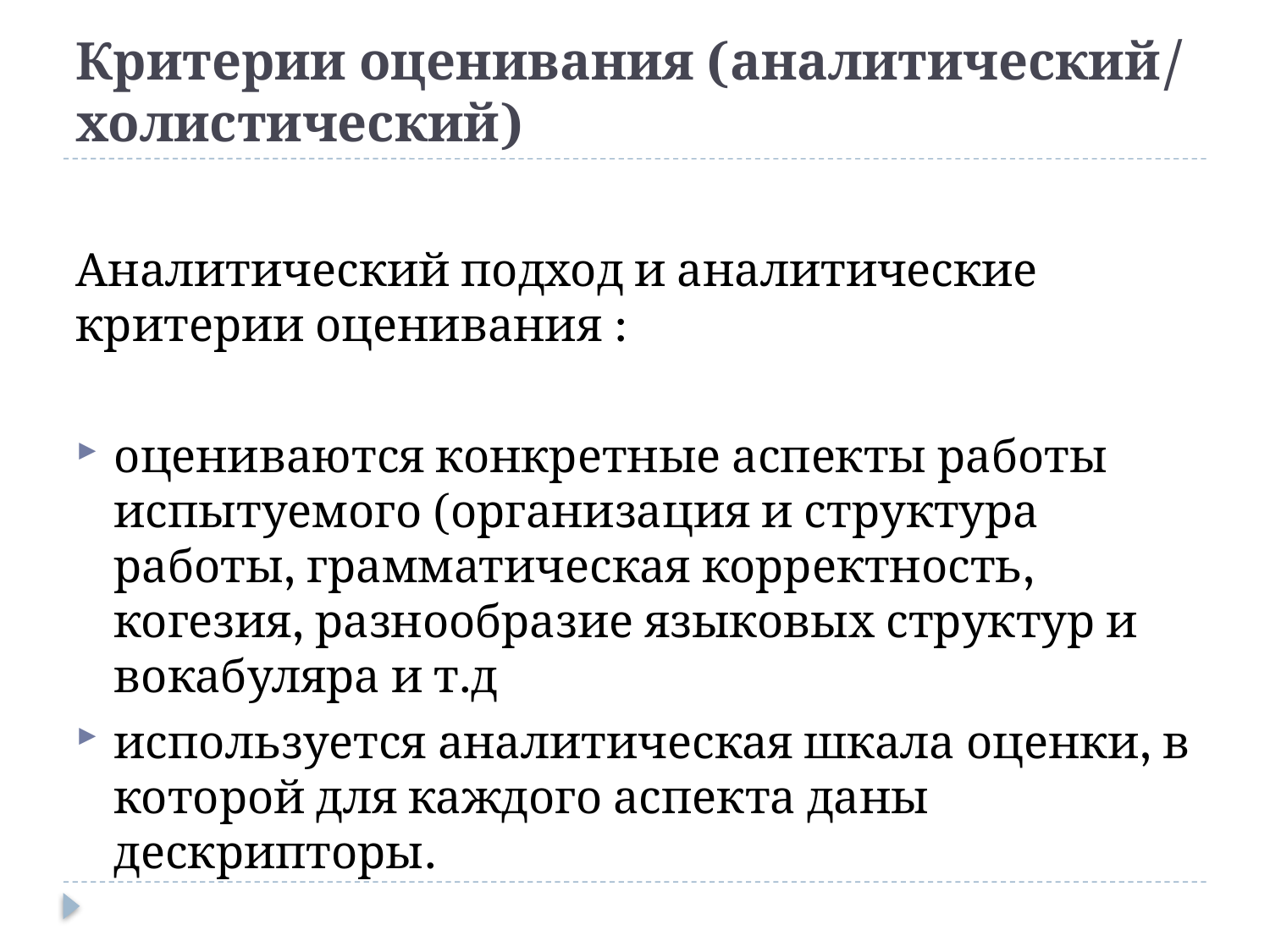

# Критерии оценивания (аналитический/ холистический)

Аналитический подход и аналитические критерии оценивания :

оцениваются конкретные аспекты работы испытуемого (организация и структура работы, грамматическая корректность, когезия, разнообразие языковых структур и вокабуляра и т.д
используется аналитическая шкала оценки, в которой для каждого аспекта даны дескрипторы.